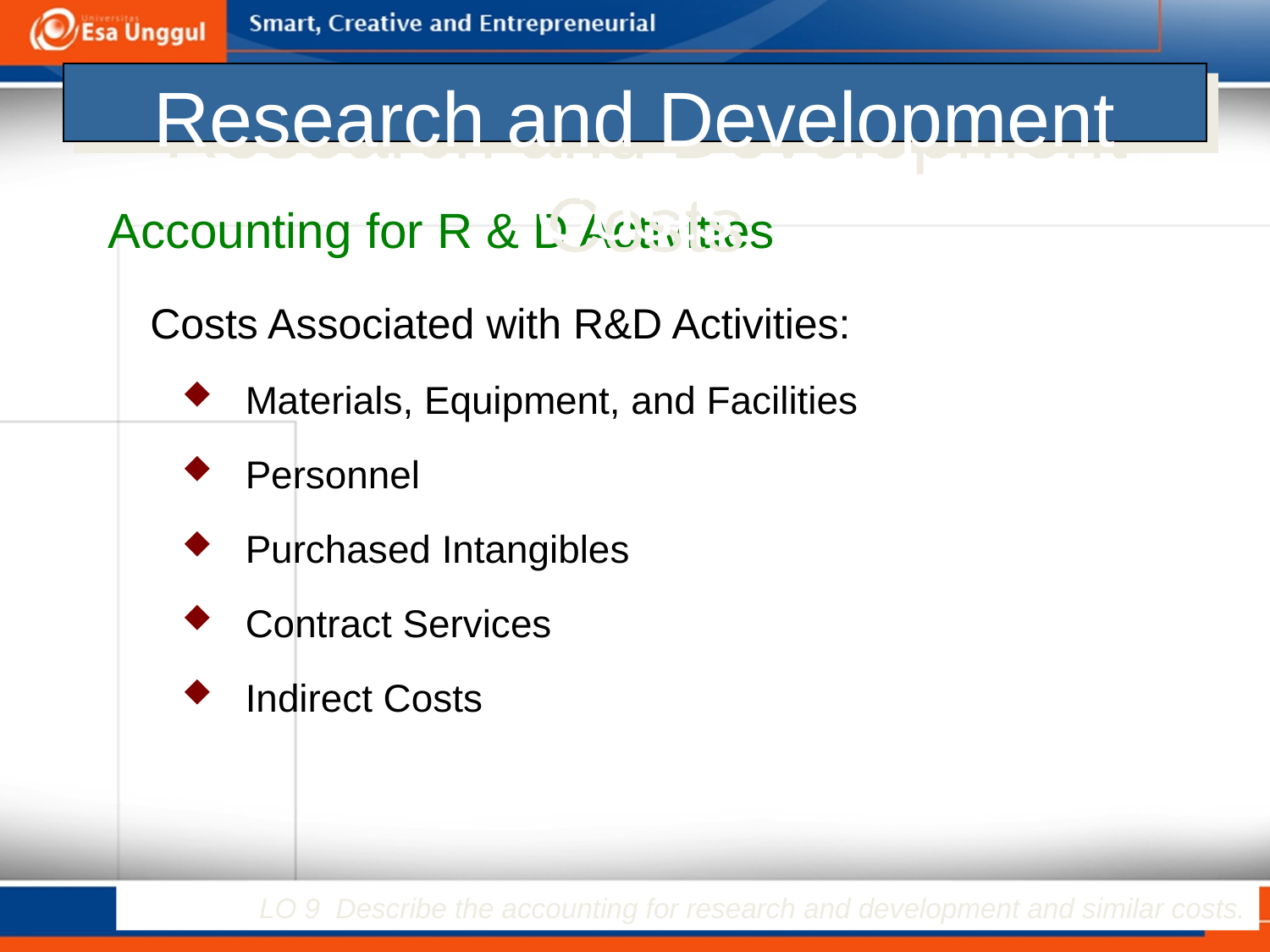

# Research and Development Costs
Accounting for R & D Activities
Costs Associated with R&D Activities:
Materials, Equipment, and Facilities
Personnel
Purchased Intangibles
Contract Services
Indirect Costs
LO 9  Describe the accounting for research and development and similar costs.